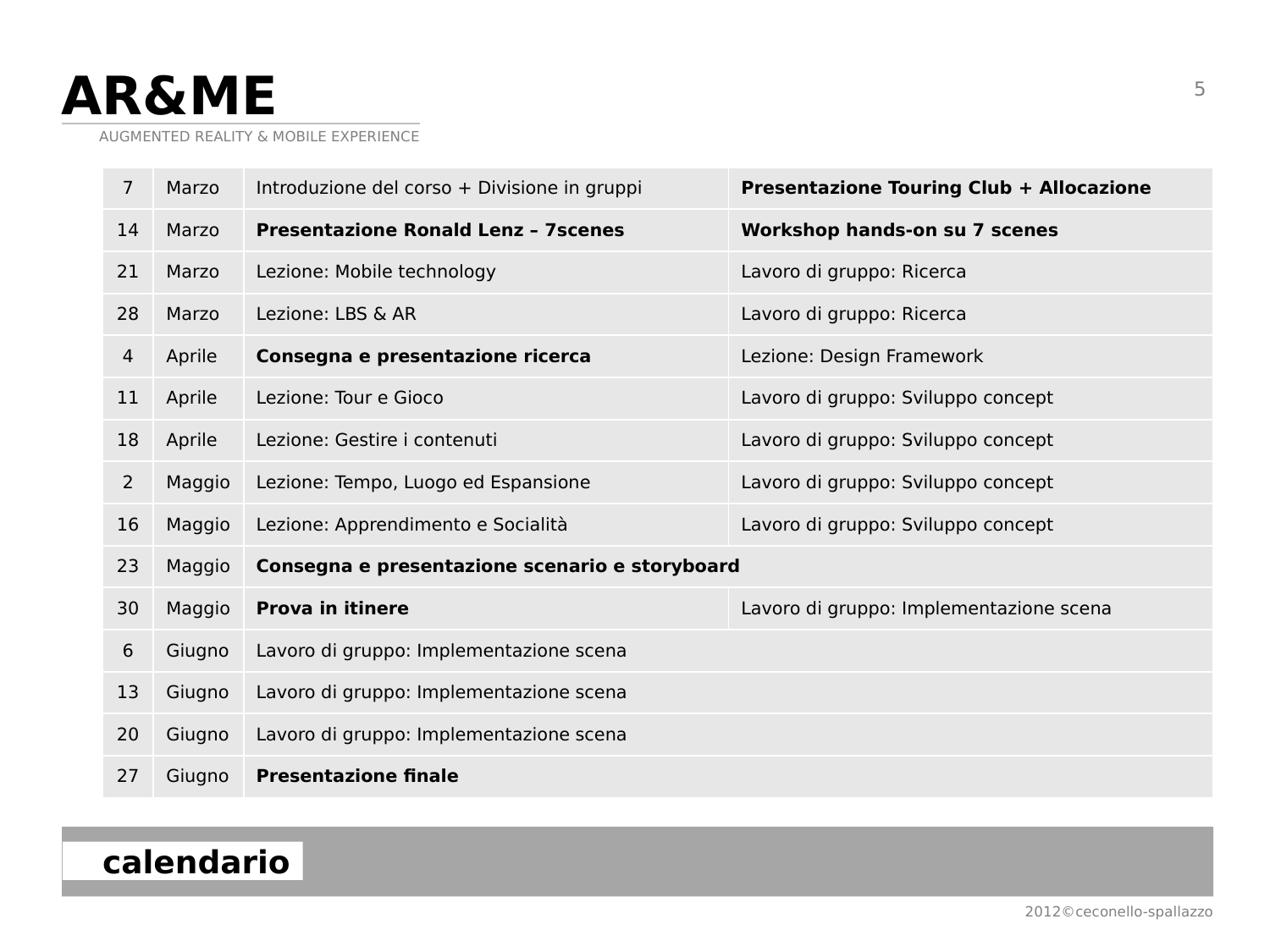

5
| 7 | Marzo | Introduzione del corso + Divisione in gruppi | Presentazione Touring Club + Allocazione |
| --- | --- | --- | --- |
| 14 | Marzo | Presentazione Ronald Lenz – 7scenes | Workshop hands-on su 7 scenes |
| 21 | Marzo | Lezione: Mobile technology | Lavoro di gruppo: Ricerca |
| 28 | Marzo | Lezione: LBS & AR | Lavoro di gruppo: Ricerca |
| 4 | Aprile | Consegna e presentazione ricerca | Lezione: Design Framework |
| 11 | Aprile | Lezione: Tour e Gioco | Lavoro di gruppo: Sviluppo concept |
| 18 | Aprile | Lezione: Gestire i contenuti | Lavoro di gruppo: Sviluppo concept |
| 2 | Maggio | Lezione: Tempo, Luogo ed Espansione | Lavoro di gruppo: Sviluppo concept |
| 16 | Maggio | Lezione: Apprendimento e Socialità | Lavoro di gruppo: Sviluppo concept |
| 23 | Maggio | Consegna e presentazione scenario e storyboard |  |
| 30 | Maggio | Prova in itinere | Lavoro di gruppo: Implementazione scena |
| 6 | Giugno | Lavoro di gruppo: Implementazione scena |  |
| 13 | Giugno | Lavoro di gruppo: Implementazione scena |  |
| 20 | Giugno | Lavoro di gruppo: Implementazione scena |  |
| 27 | Giugno | Presentazione finale |  |
calendario